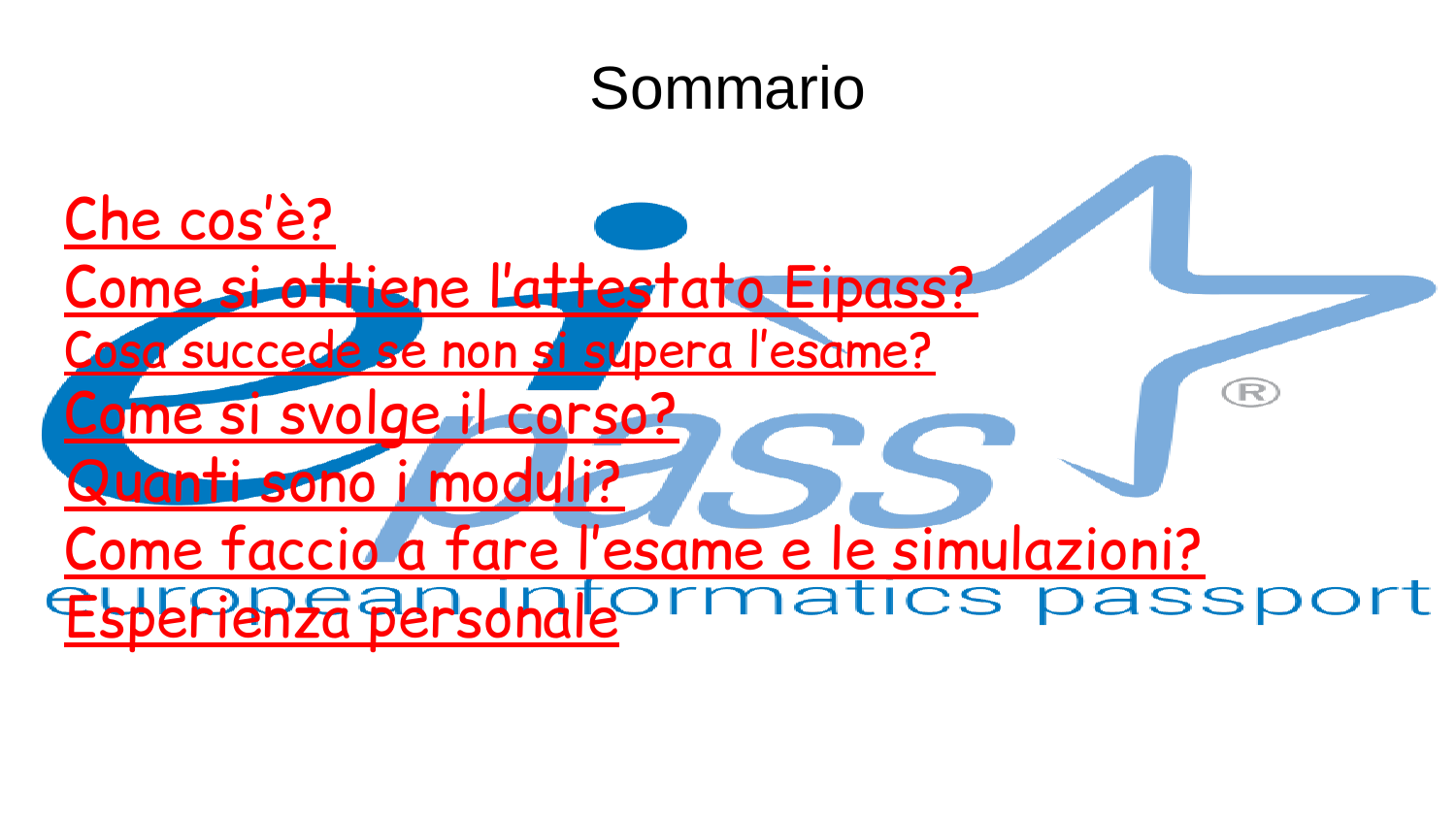

# Sommario
Che cos’è?
Come si ottiene l’attestato Eipass?
Cosa succede se non si supera l’esame?
Come si svolge il corso?
Quanti sono i moduli?
Come faccio a fare l’esame e le simulazioni?
Esperienza personale